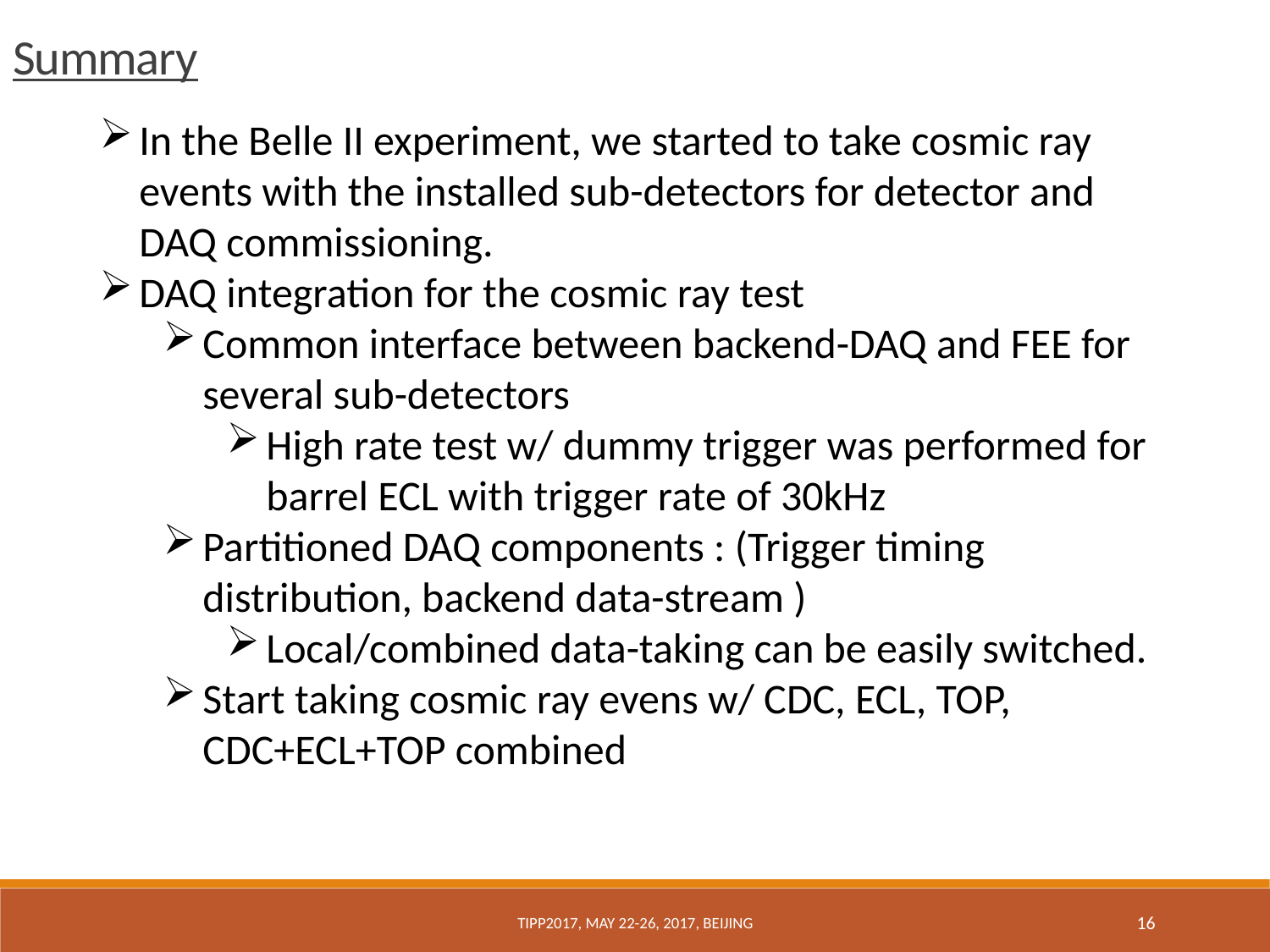

Summary
In the Belle II experiment, we started to take cosmic ray events with the installed sub-detectors for detector and DAQ commissioning.
DAQ integration for the cosmic ray test
Common interface between backend-DAQ and FEE for several sub-detectors
High rate test w/ dummy trigger was performed for barrel ECL with trigger rate of 30kHz
Partitioned DAQ components : (Trigger timing distribution, backend data-stream )
Local/combined data-taking can be easily switched.
Start taking cosmic ray evens w/ CDC, ECL, TOP, CDC+ECL+TOP combined
TIPP2017, May 22-26, 2017, Beijing
16